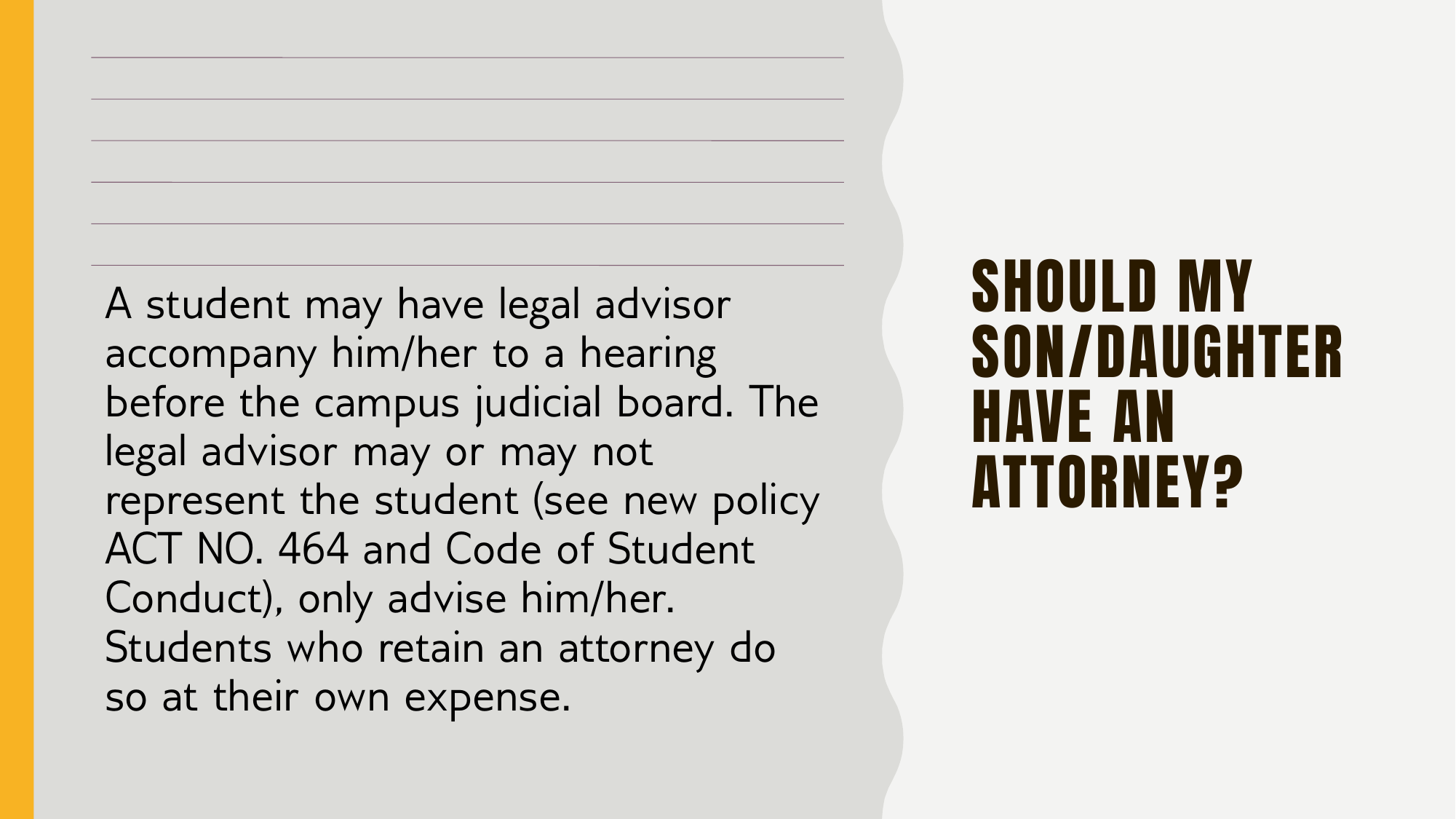

A student may have legal advisor accompany him/her to a hearing before the campus judicial board. The legal advisor may or may not represent the student (see new policy ACT NO. 464 and Code of Student Conduct), only advise him/her. Students who retain an attorney do so at their own expense.
# Should my son/daughter have an attorney?